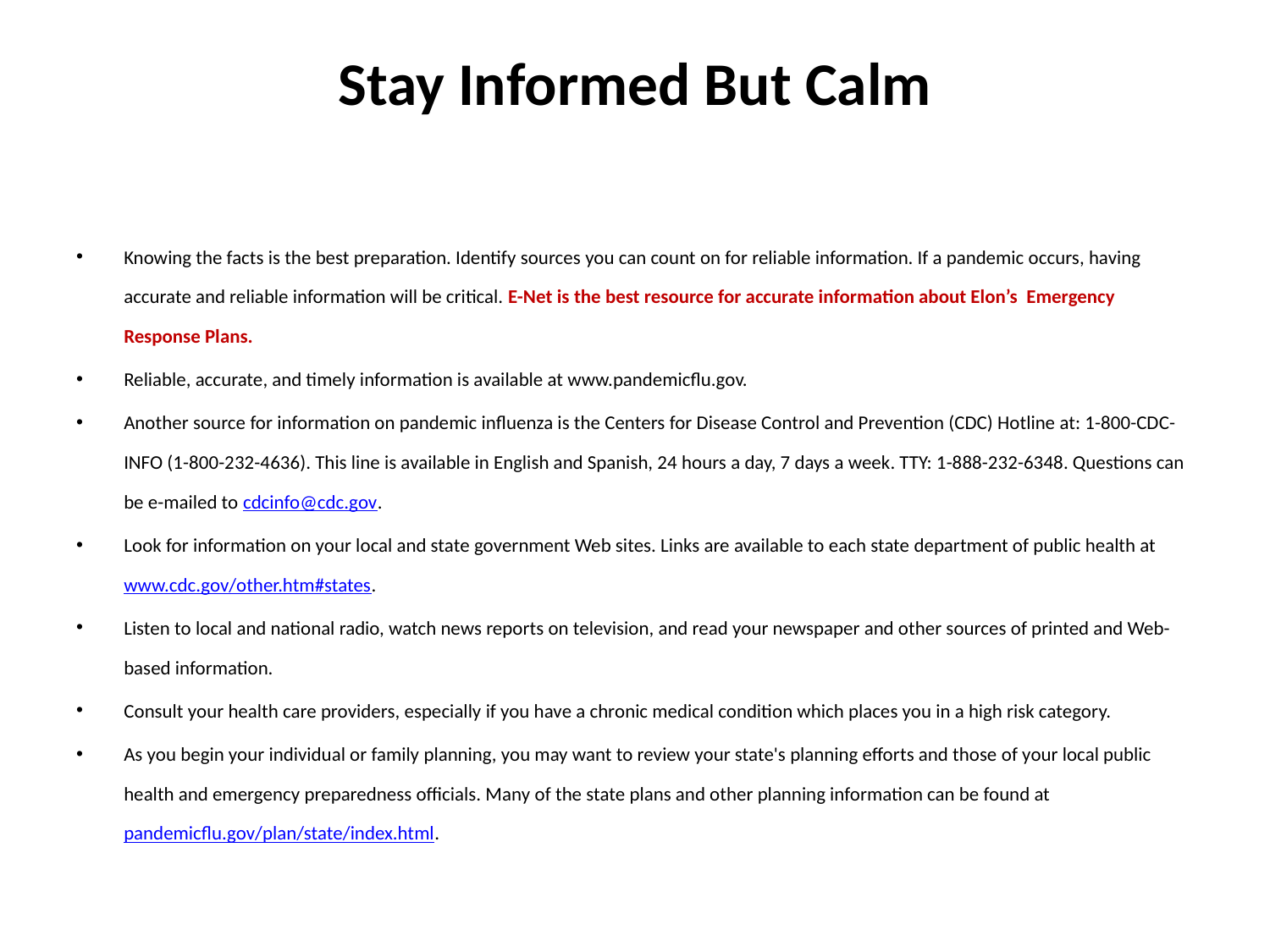

# Stay Informed But Calm
Knowing the facts is the best preparation. Identify sources you can count on for reliable information. If a pandemic occurs, having accurate and reliable information will be critical. E-Net is the best resource for accurate information about Elon’s  Emergency Response Plans.
Reliable, accurate, and timely information is available at www.pandemicflu.gov.
Another source for information on pandemic influenza is the Centers for Disease Control and Prevention (CDC) Hotline at: 1-800-CDC-INFO (1-800-232-4636). This line is available in English and Spanish, 24 hours a day, 7 days a week. TTY: 1-888-232-6348. Questions can be e-mailed to cdcinfo@cdc.gov.
Look for information on your local and state government Web sites. Links are available to each state department of public health at www.cdc.gov/other.htm#states.
Listen to local and national radio, watch news reports on television, and read your newspaper and other sources of printed and Web-based information.
Consult your health care providers, especially if you have a chronic medical condition which places you in a high risk category.
As you begin your individual or family planning, you may want to review your state's planning efforts and those of your local public health and emergency preparedness officials. Many of the state plans and other planning information can be found at pandemicflu.gov/plan/state/index.html.